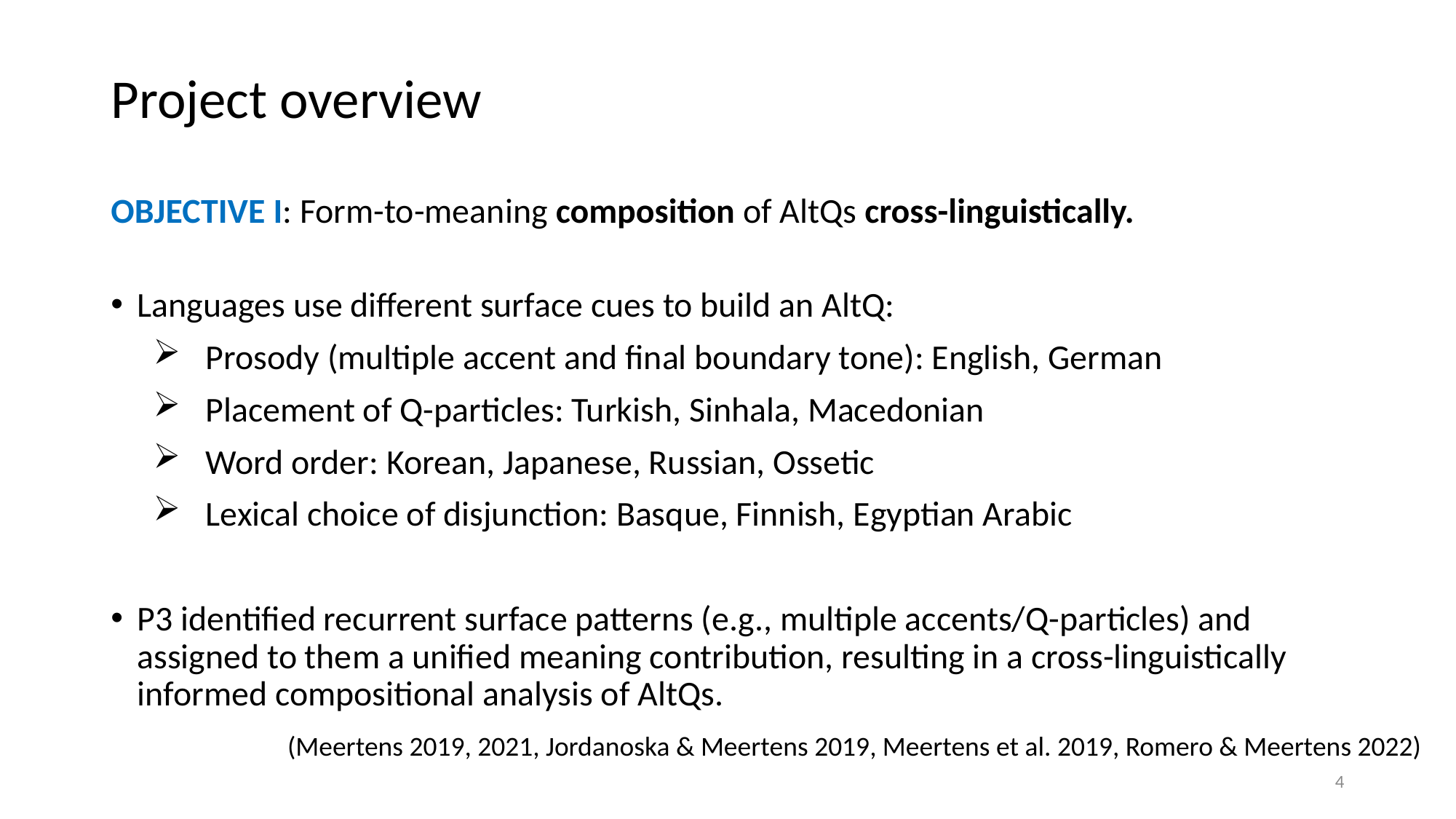

# Project overview
Objective I: Form-to-meaning composition of AltQs cross-linguistically.
Languages use different surface cues to build an AltQ:
Prosody (multiple accent and final boundary tone): English, German
Placement of Q-particles: Turkish, Sinhala, Macedonian
Word order: Korean, Japanese, Russian, Ossetic
Lexical choice of disjunction: Basque, Finnish, Egyptian Arabic

P3 identified recurrent surface patterns (e.g., multiple accents/Q-particles) and  assigned to them a unified meaning contribution, resulting in a cross-linguistically informed compositional analysis of AltQs.

(Meertens 2019, 2021, Jordanoska & Meertens 2019, Meertens et al. 2019, Romero & Meertens 2022)
4